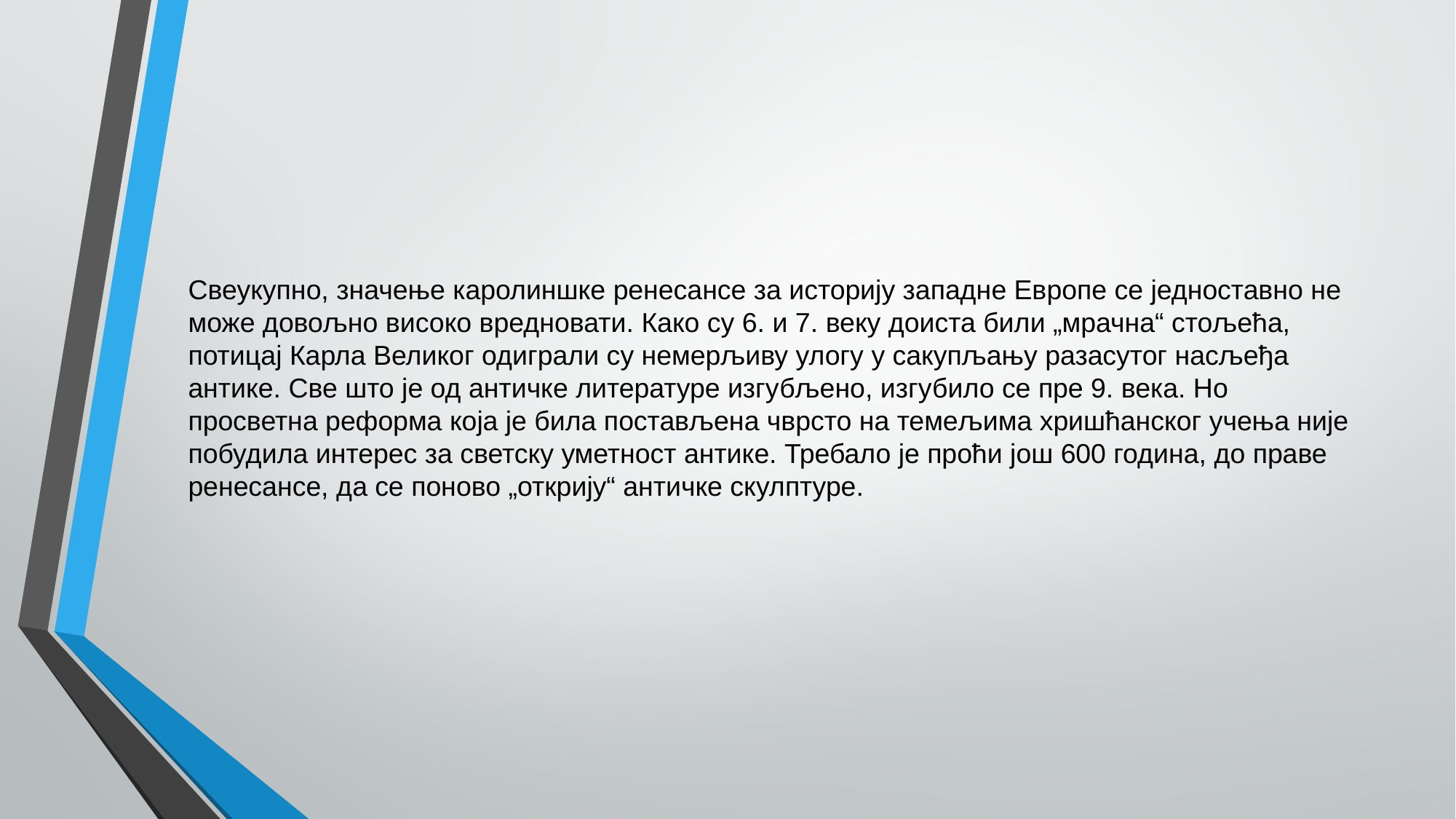

#
Свеукупно, значење каролиншке ренесансе за историју западне Европе се једноставно не може довољно високо вредновати. Како су 6. и 7. веку доиста били „мрачна“ стољећа, потицај Карла Великог одиграли су немерљиву улогу у сакупљању разасутог насљеђа антике. Све што је од античке литературе изгубљено, изгубило се пре 9. века. Но просветна реформа која је била постављена чврсто на темељима хришћанског учења није побудила интерес за светску уметност антике. Требало је проћи још 600 година, до праве ренесансе, да се поново „открију“ античке скулптуре.